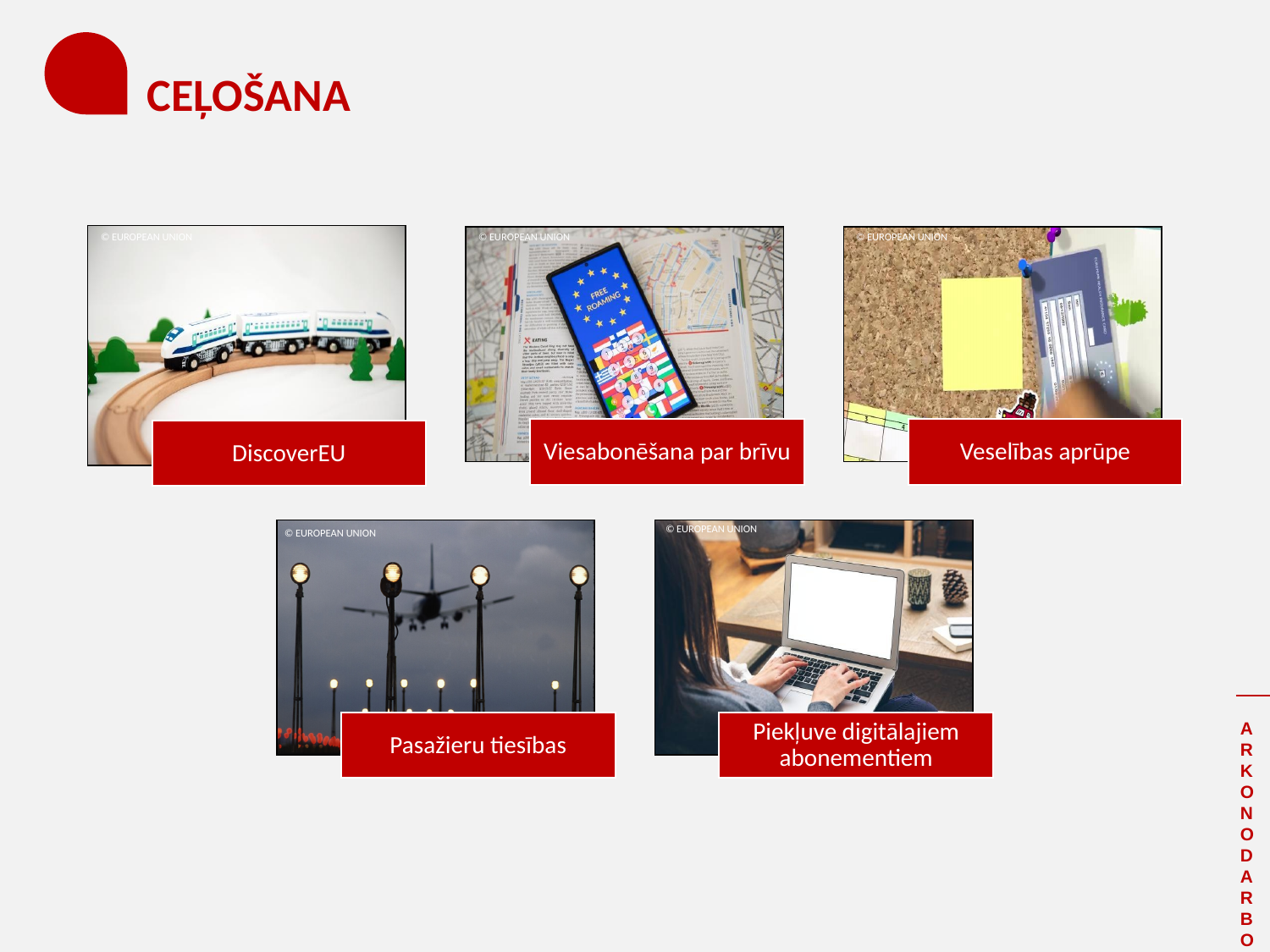

# CEĻOŠANA
© EUROPEAN UNION
© EUROPEAN UNION
© EUROPEAN UNION

Viesabonēšana par brīvu
Veselības aprūpe
DiscoverEU

Pasažieru tiesības
Piekļuve digitālajiem abonementiem
© EUROPEAN UNION
© EUROPEAN UNION
AR KO NODARBOJAS ES?